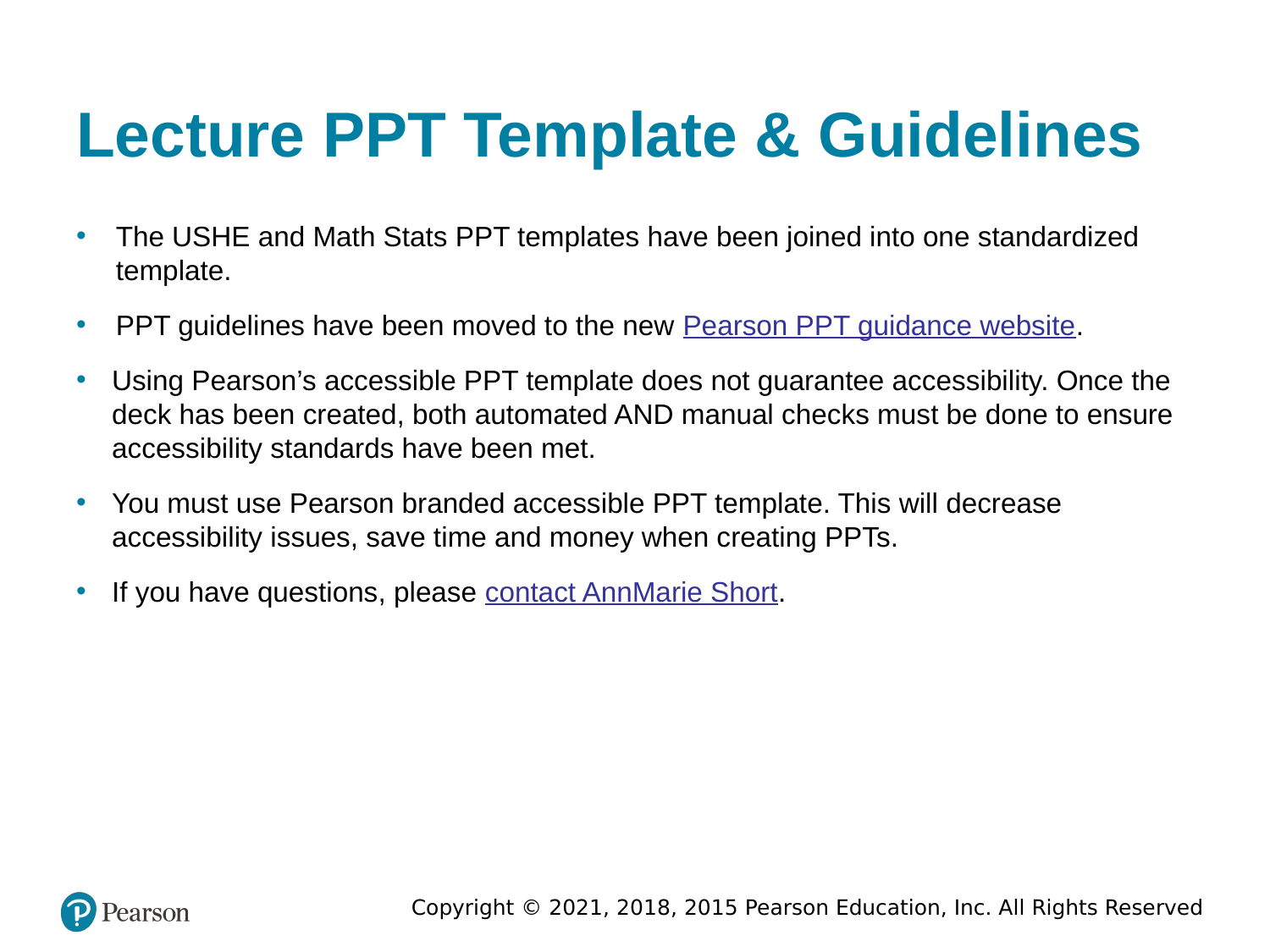

# Lecture PPT Template & Guidelines
The USHE and Math Stats PPT templates have been joined into one standardized template.
PPT guidelines have been moved to the new Pearson PPT guidance website.
Using Pearson’s accessible PPT template does not guarantee accessibility. Once the deck has been created, both automated AND manual checks must be done to ensure accessibility standards have been met.
You must use Pearson branded accessible PPT template. This will decrease accessibility issues, save time and money when creating PPTs.
If you have questions, please contact AnnMarie Short.